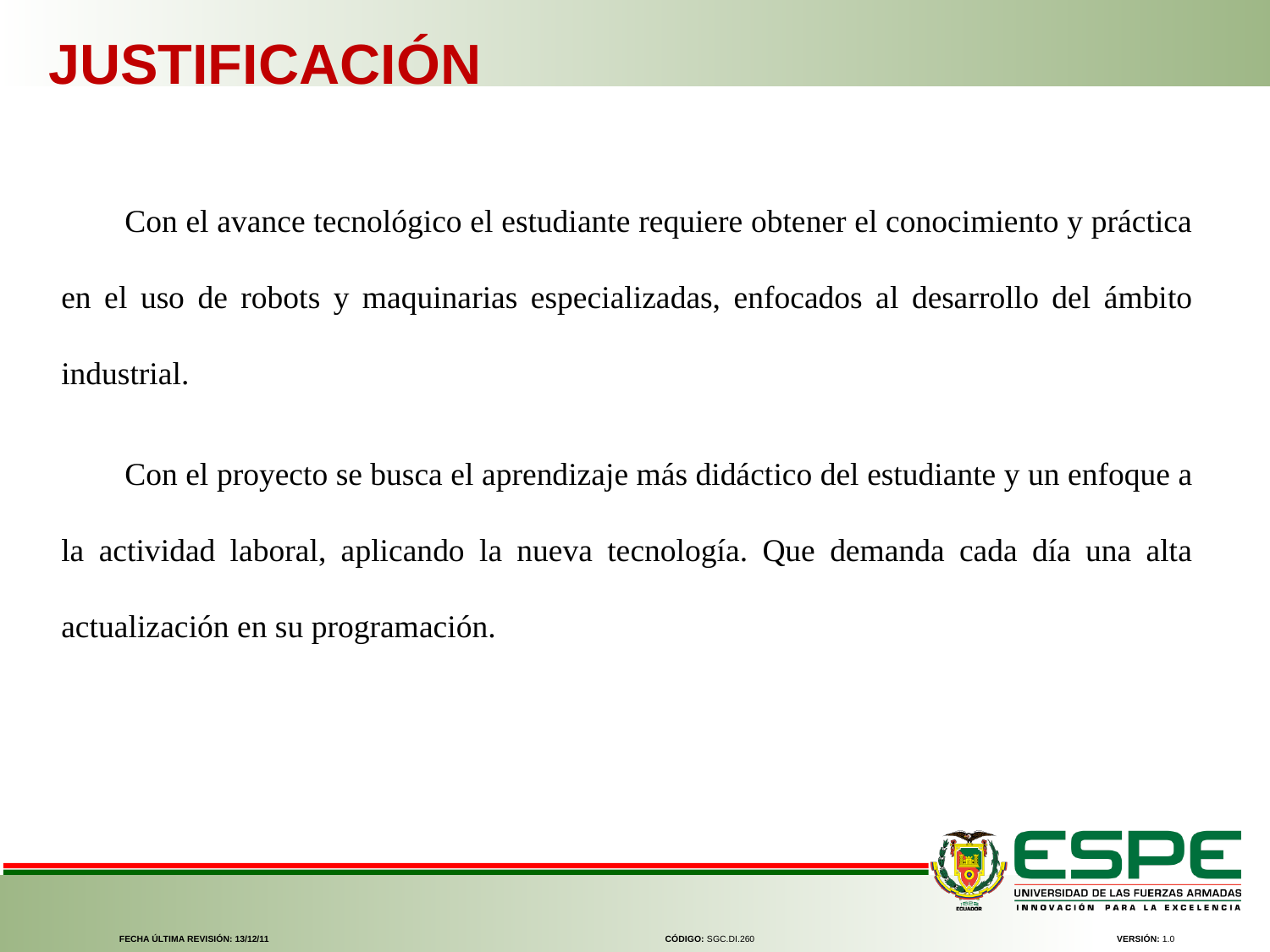

JUSTIFICACIÓN
Con el avance tecnológico el estudiante requiere obtener el conocimiento y práctica en el uso de robots y maquinarias especializadas, enfocados al desarrollo del ámbito industrial.
Con el proyecto se busca el aprendizaje más didáctico del estudiante y un enfoque a la actividad laboral, aplicando la nueva tecnología. Que demanda cada día una alta actualización en su programación.
FECHA ÚLTIMA REVISIÓN: 13/12/11
CÓDIGO: SGC.DI.260
VERSIÓN: 1.0